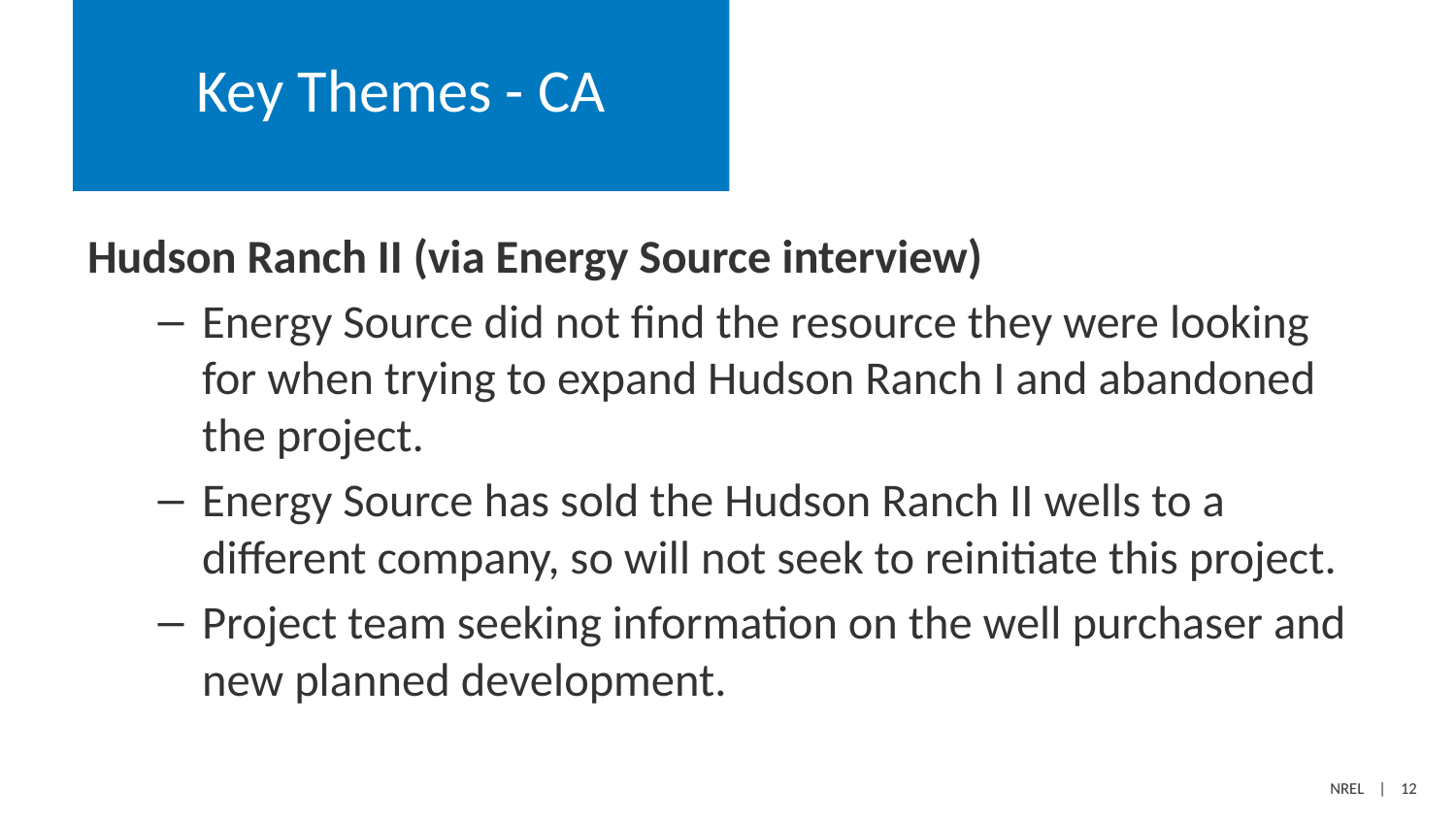

# Key Themes - CA
Hudson Ranch II (via Energy Source interview)
Energy Source did not find the resource they were looking for when trying to expand Hudson Ranch I and abandoned the project.
Energy Source has sold the Hudson Ranch II wells to a different company, so will not seek to reinitiate this project.
Project team seeking information on the well purchaser and new planned development.